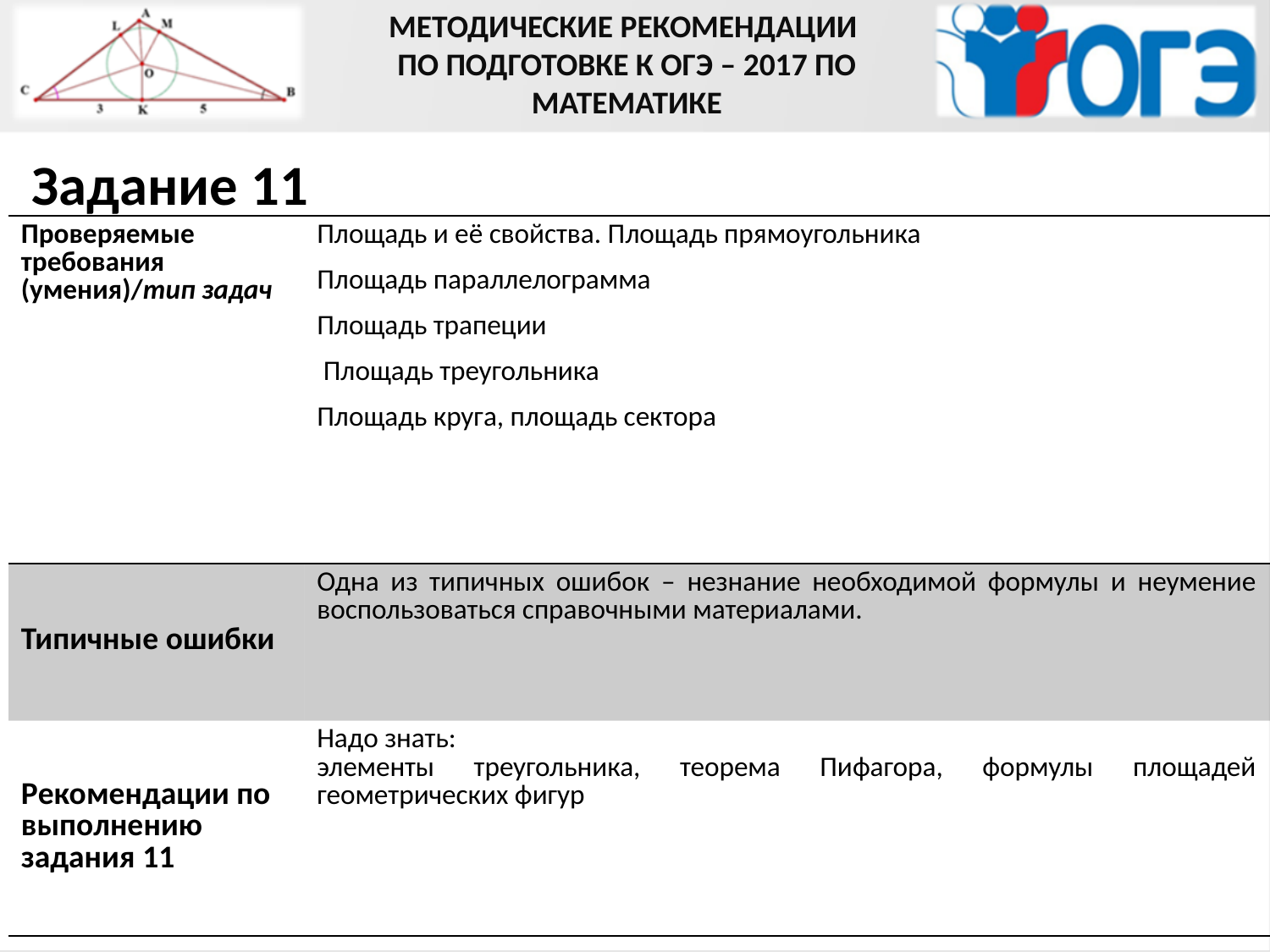

МЕТОДИЧЕСКИЕ РЕКОМЕНДАЦИИ
ПО ПОДГОТОВКЕ К ОГЭ – 2017 ПО МАТЕМАТИКЕ
Задание 11
| Проверяемые требования (умения)/тип задач | Площадь и её свойства. Площадь прямоугольника Площадь параллелограмма Площадь трапеции Площадь треугольника Площадь круга, площадь сектора |
| --- | --- |
| Типичные ошибки | Одна из типичных ошибок – незнание необходимой формулы и неумение воспользоваться справочными материалами. |
| Рекомендации по выполнению задания 11 | Надо знать: элементы треугольника, теорема Пифагора, формулы площадей геометрических фигур |